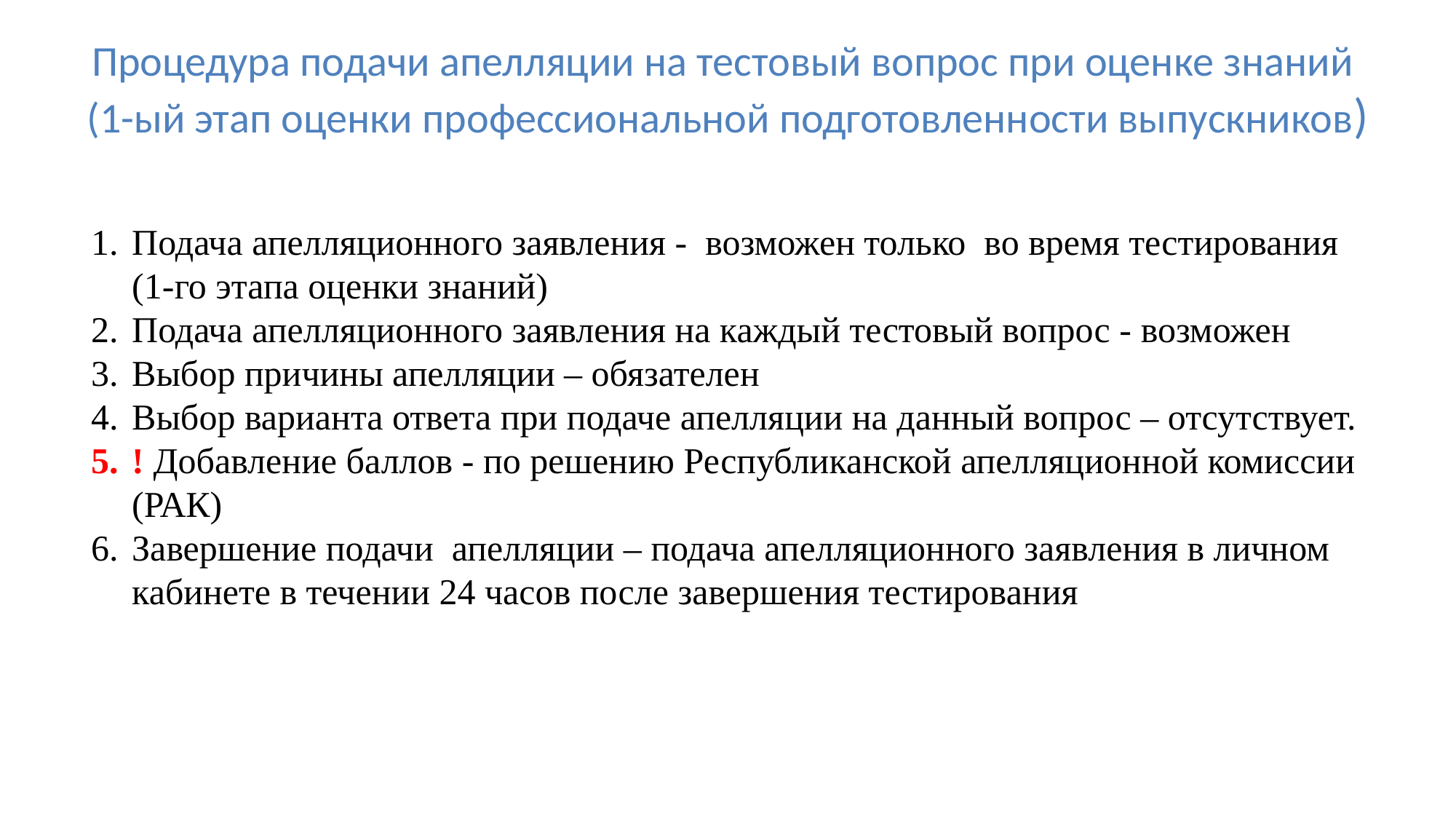

# Процедура подачи апелляции на тестовый вопрос при оценке знаний (1-ый этап оценки профессиональной подготовленности выпускников)
Подача апелляционного заявления -  возможен только  во время тестирования (1-го этапа оценки знаний)
Подача апелляционного заявления на каждый тестовый вопрос - возможен
Выбор причины апелляции – обязателен
Выбор варианта ответа при подаче апелляции на данный вопрос – отсутствует.
! Добавление баллов - по решению Республиканской апелляционной комиссии (РАК)
Завершение подачи  апелляции – подача апелляционного заявления в личном кабинете в течении 24 часов после завершения тестирования